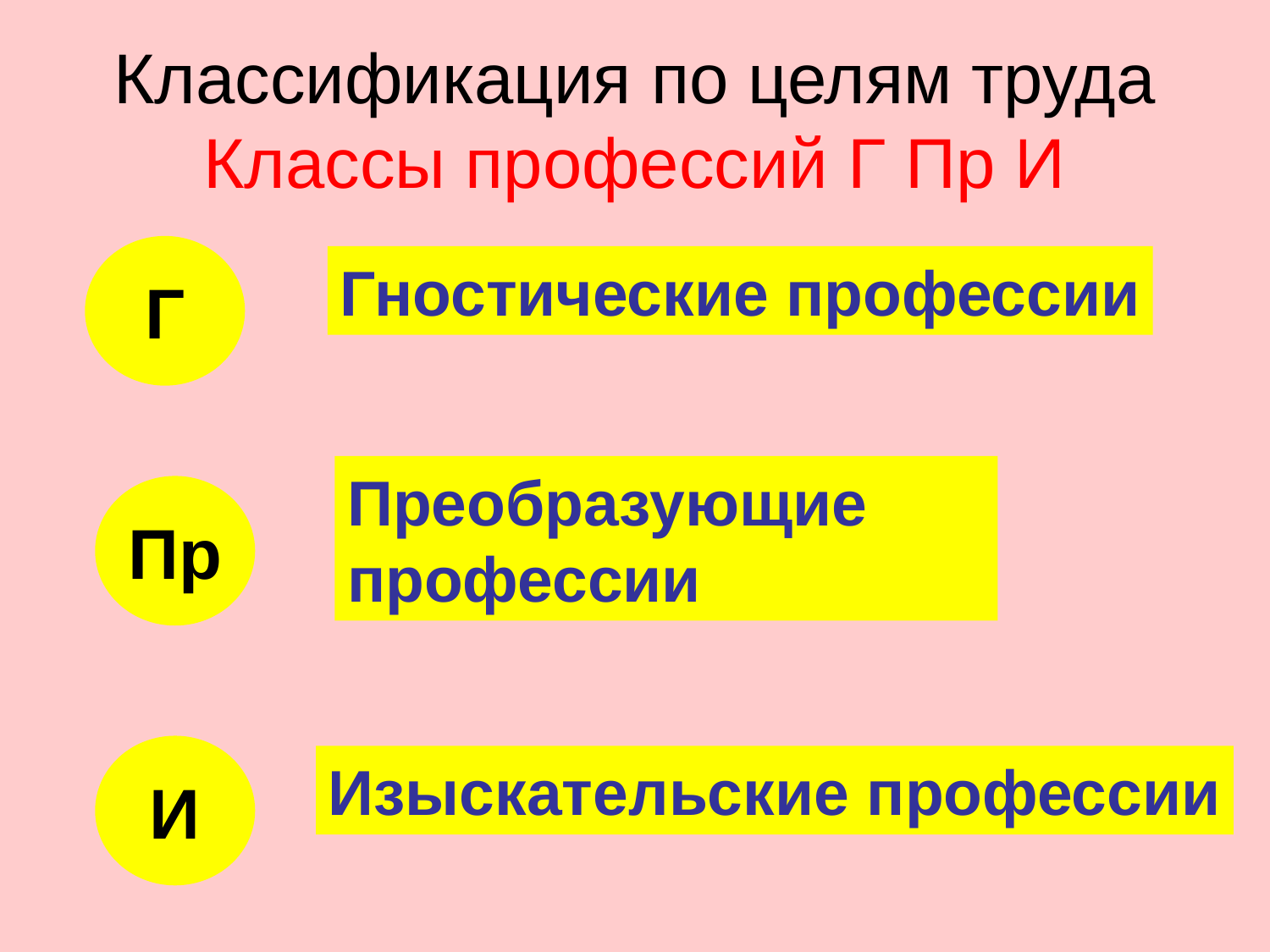

Классификация по целям труда
Классы профессий Г Пр И
Г
Гностические профессии
Преобразующие профессии
Пр
И
Изыскательские профессии